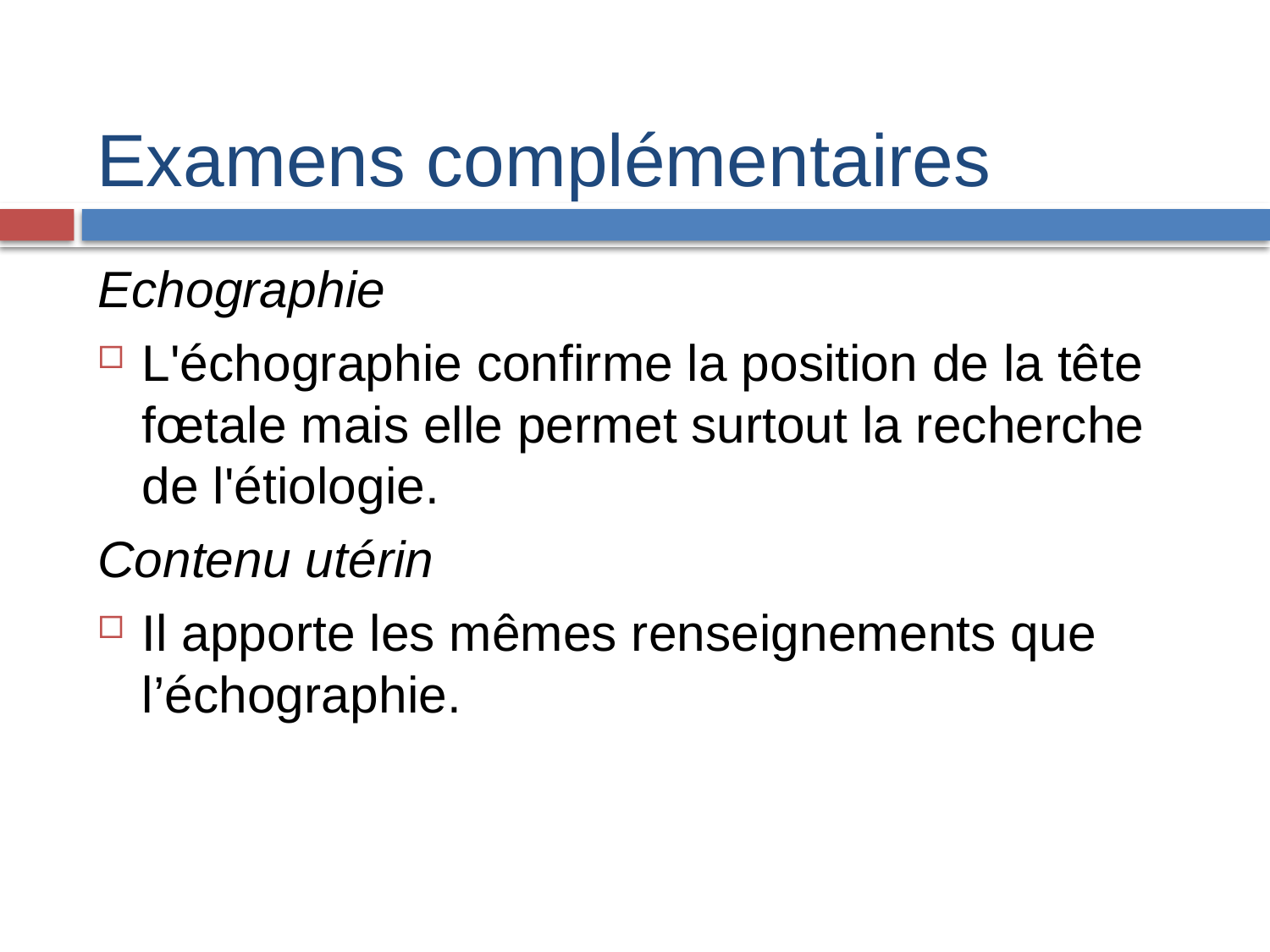

# Examens complémentaires
Echographie
L'échographie confirme la position de la tête fœtale mais elle permet surtout la recherche de l'étiologie.
Contenu utérin
Il apporte les mêmes renseignements que l’échographie.